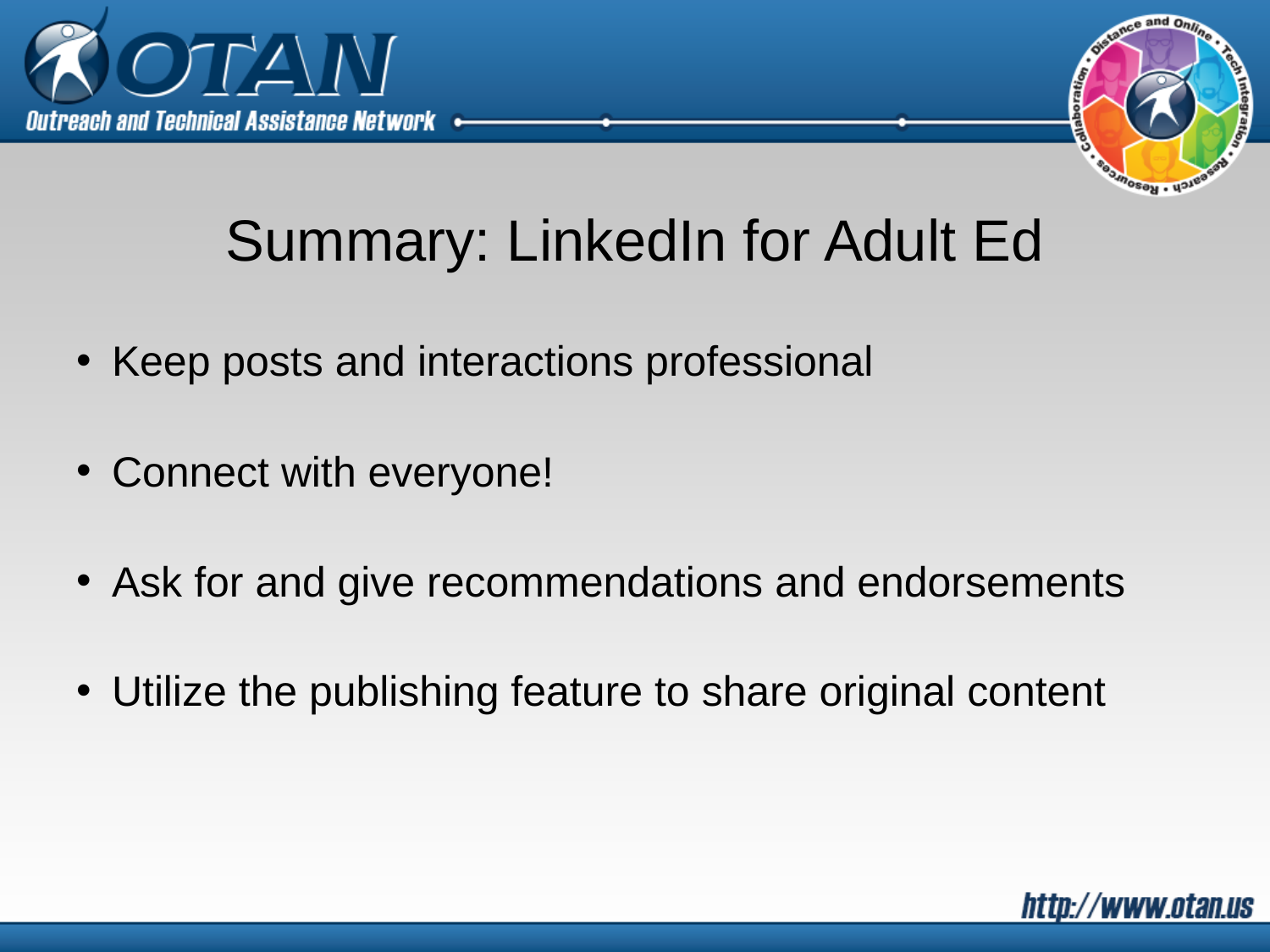

# Summary: LinkedIn for Adult Ed
Keep posts and interactions professional
Connect with everyone!
Ask for and give recommendations and endorsements
Utilize the publishing feature to share original content